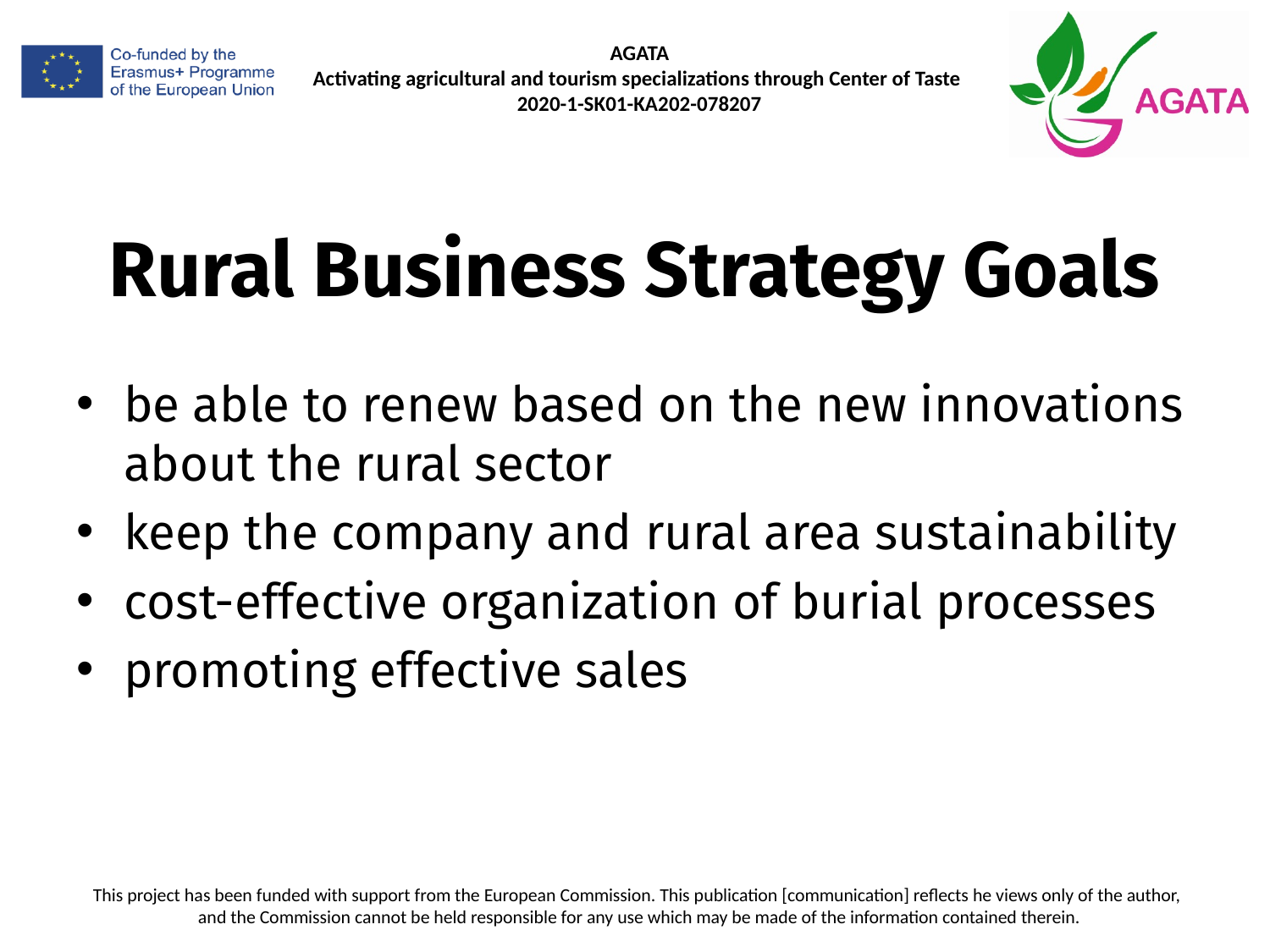

# Rural Business Strategy Goals
be able to renew based on the new innovations about the rural sector
keep the company and rural area sustainability
cost-effective organization of burial processes
promoting effective sales